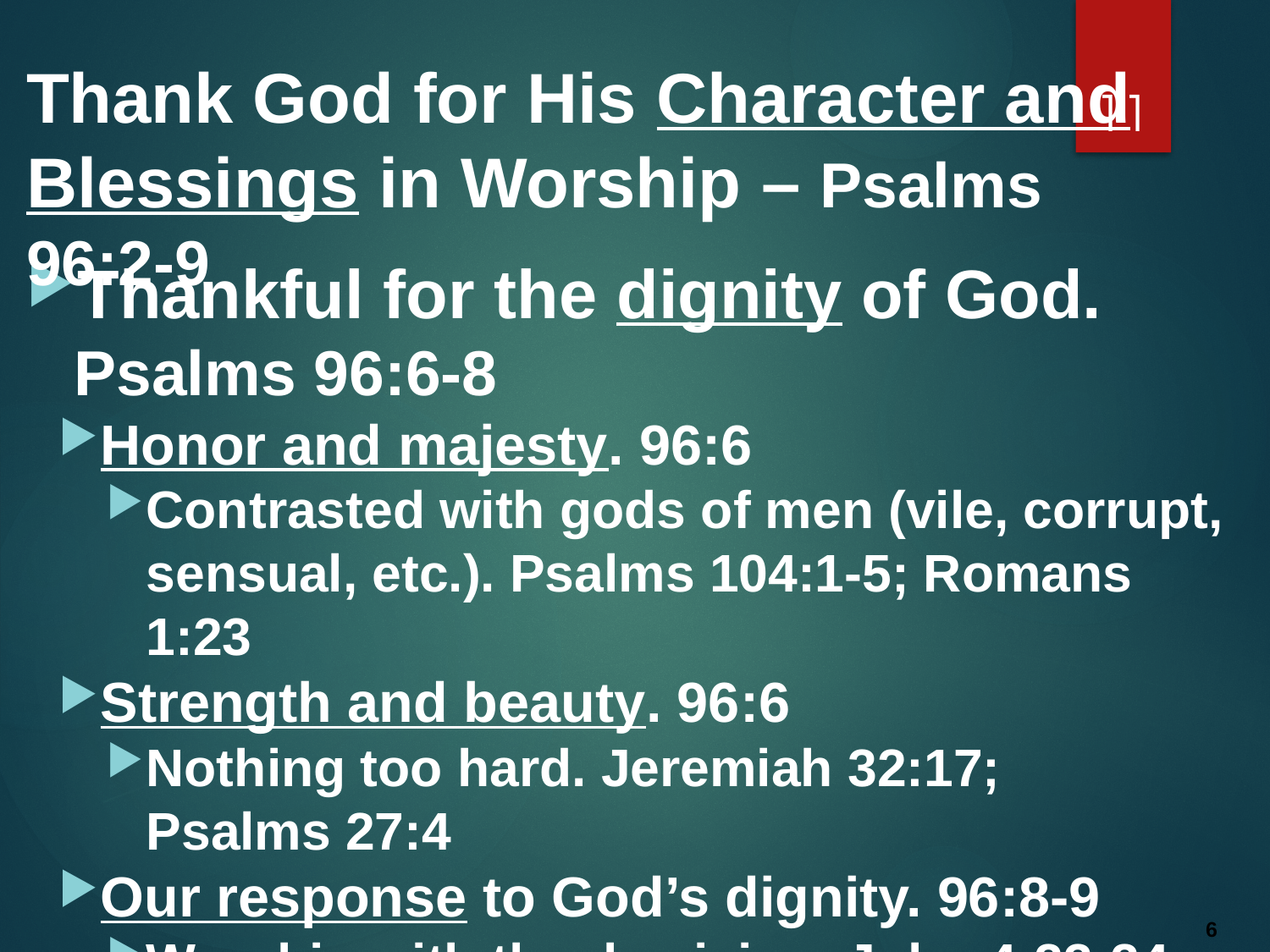

11
# Thank God for His Character and Blessings in Worship – Psalms 96:2-9
Thankful for the dignity of God.
Psalms 96:6-8
Honor and majesty. 96:6
Contrasted with gods of men (vile, corrupt, sensual, etc.). Psalms 104:1-5; Romans 1:23
Strength and beauty. 96:6
Nothing too hard. Jeremiah 32:17;
Psalms 27:4
Our response to God’s dignity. 96:8-9
Worship with thanksgiving. John 4:23-24
6